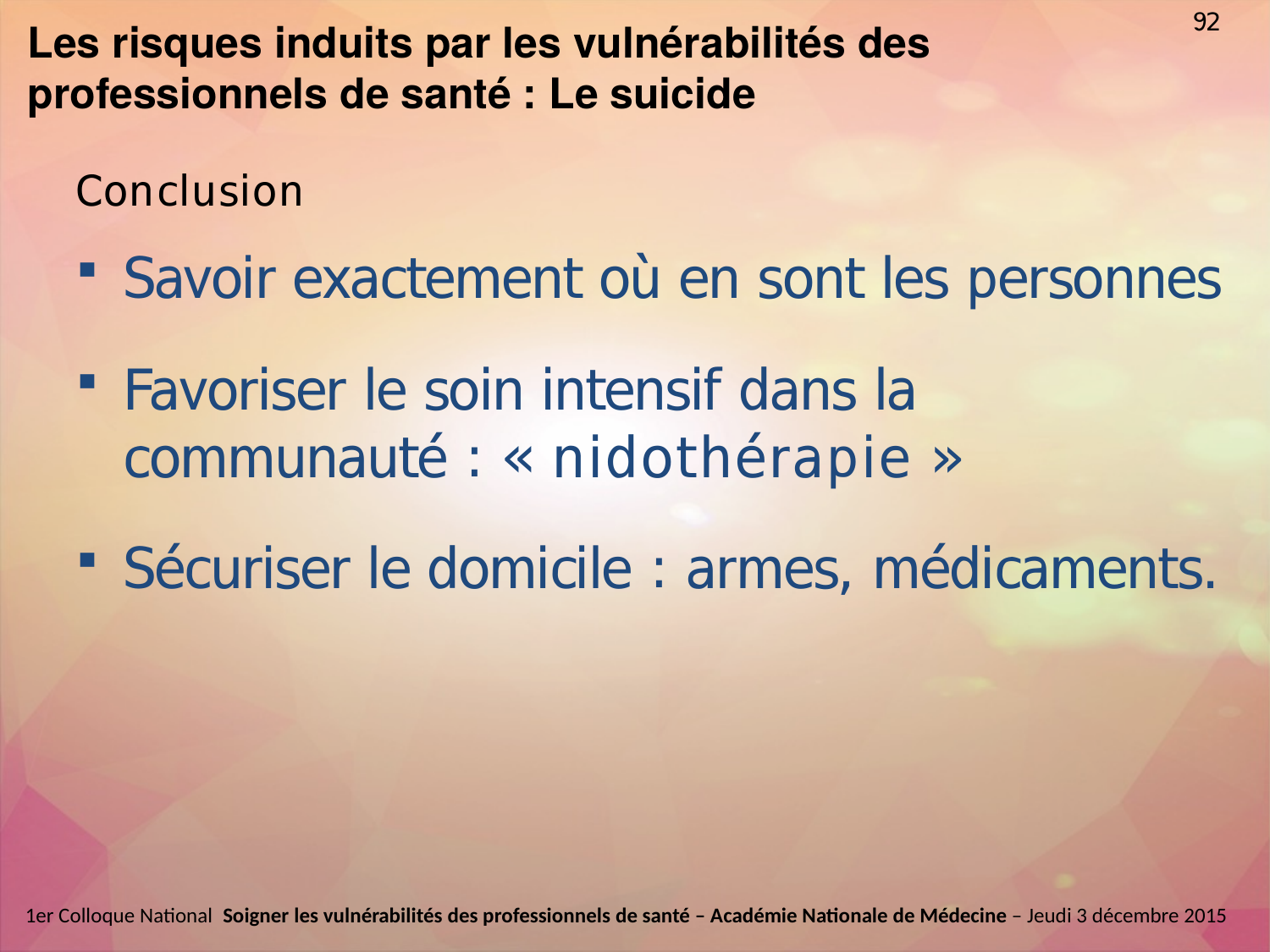

92
Les risques induits par les vulnérabilités des professionnels de santé : Le suicide
# Conclusion
Savoir exactement où en sont les personnes
Favoriser le soin intensif dans la communauté : « nidothérapie »
Sécuriser le domicile : armes, médicaments.
1er Colloque National  Soigner les vulnérabilités des professionnels de santé – Académie Nationale de Médecine – Jeudi 3 décembre 2015